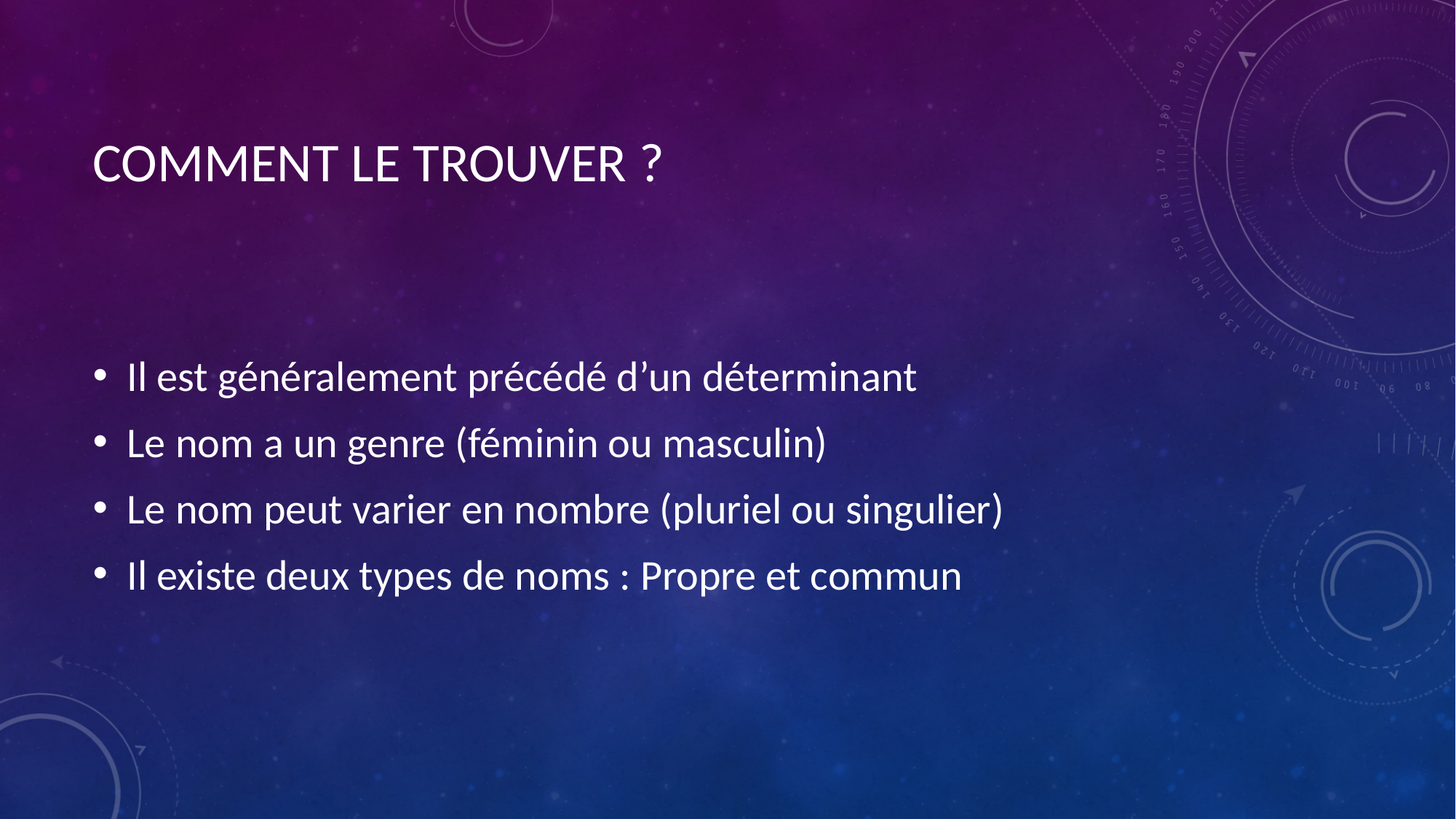

# Comment le trouver ?
Il est généralement précédé d’un déterminant
Le nom a un genre (féminin ou masculin)
Le nom peut varier en nombre (pluriel ou singulier)
Il existe deux types de noms : Propre et commun